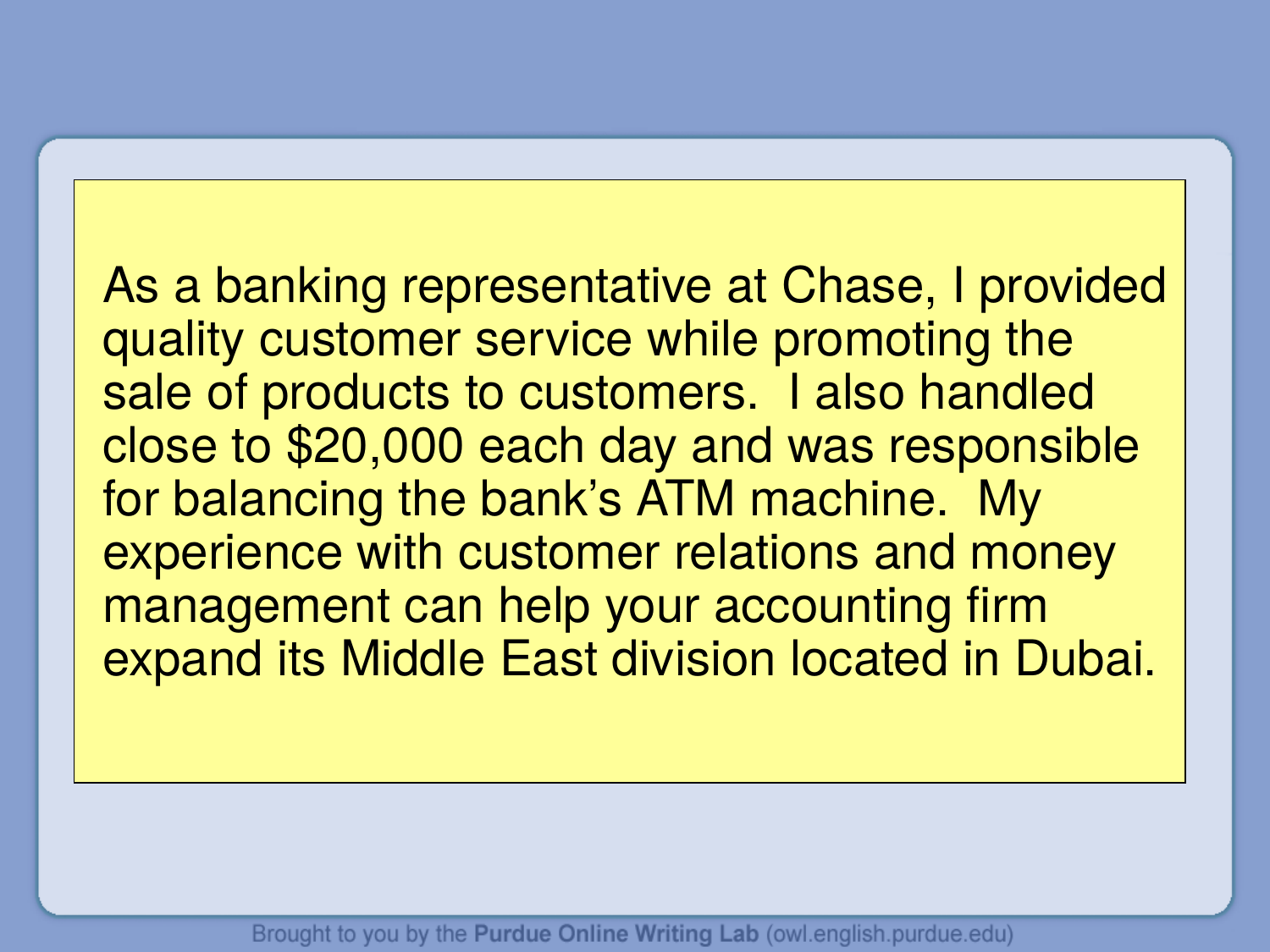

As a banking representative at Chase, I provided quality customer service while promoting the sale of products to customers.  I also handled close to $20,000 each day and was responsible for balancing the bank’s ATM machine.  My experience with customer relations and money management can help your accounting firm expand its Middle East division located in Dubai.